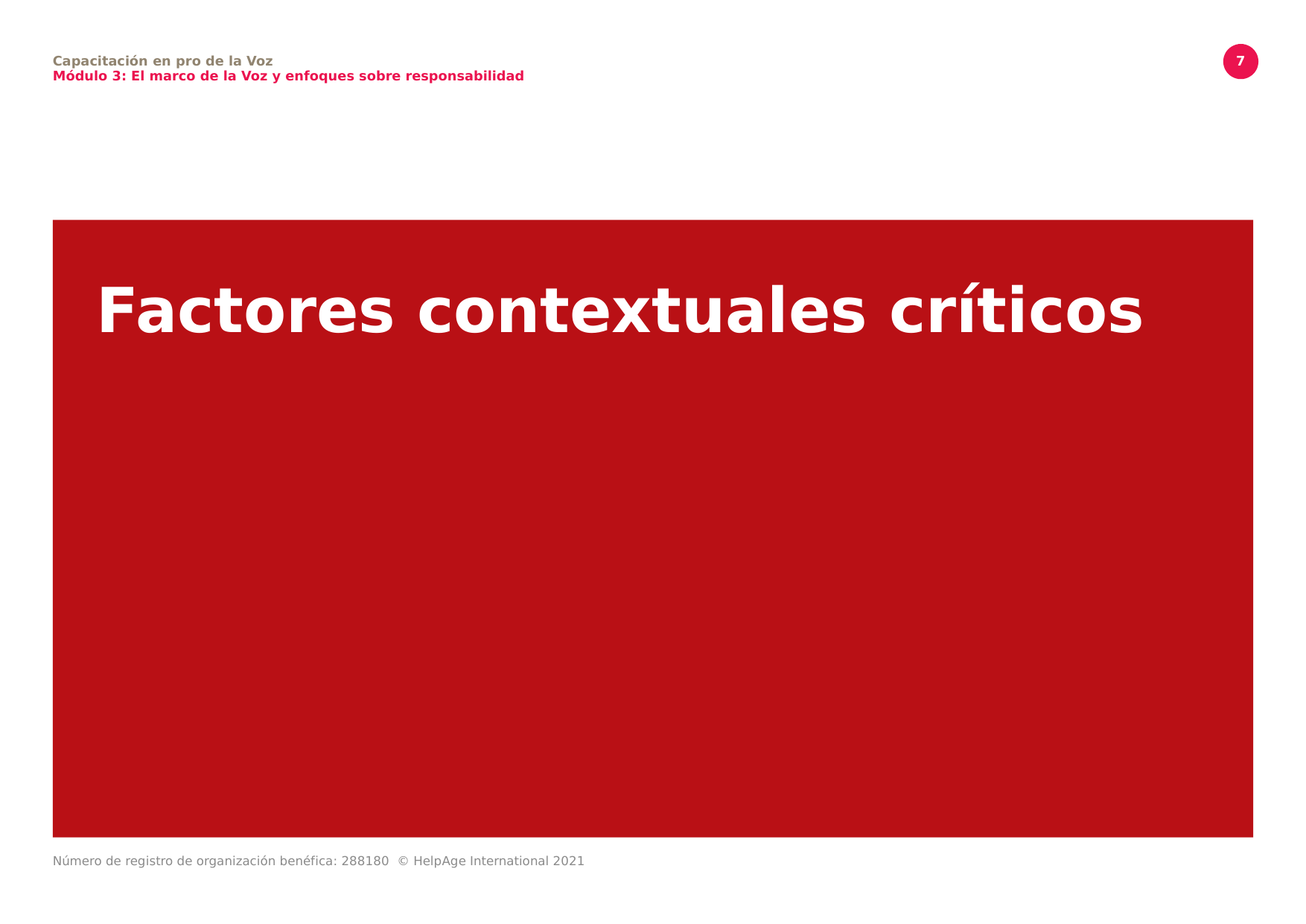

Capacitación en pro de la Voz
Módulo 3: El marco de la Voz y enfoques sobre responsabilidad
7
# Factores contextuales críticos